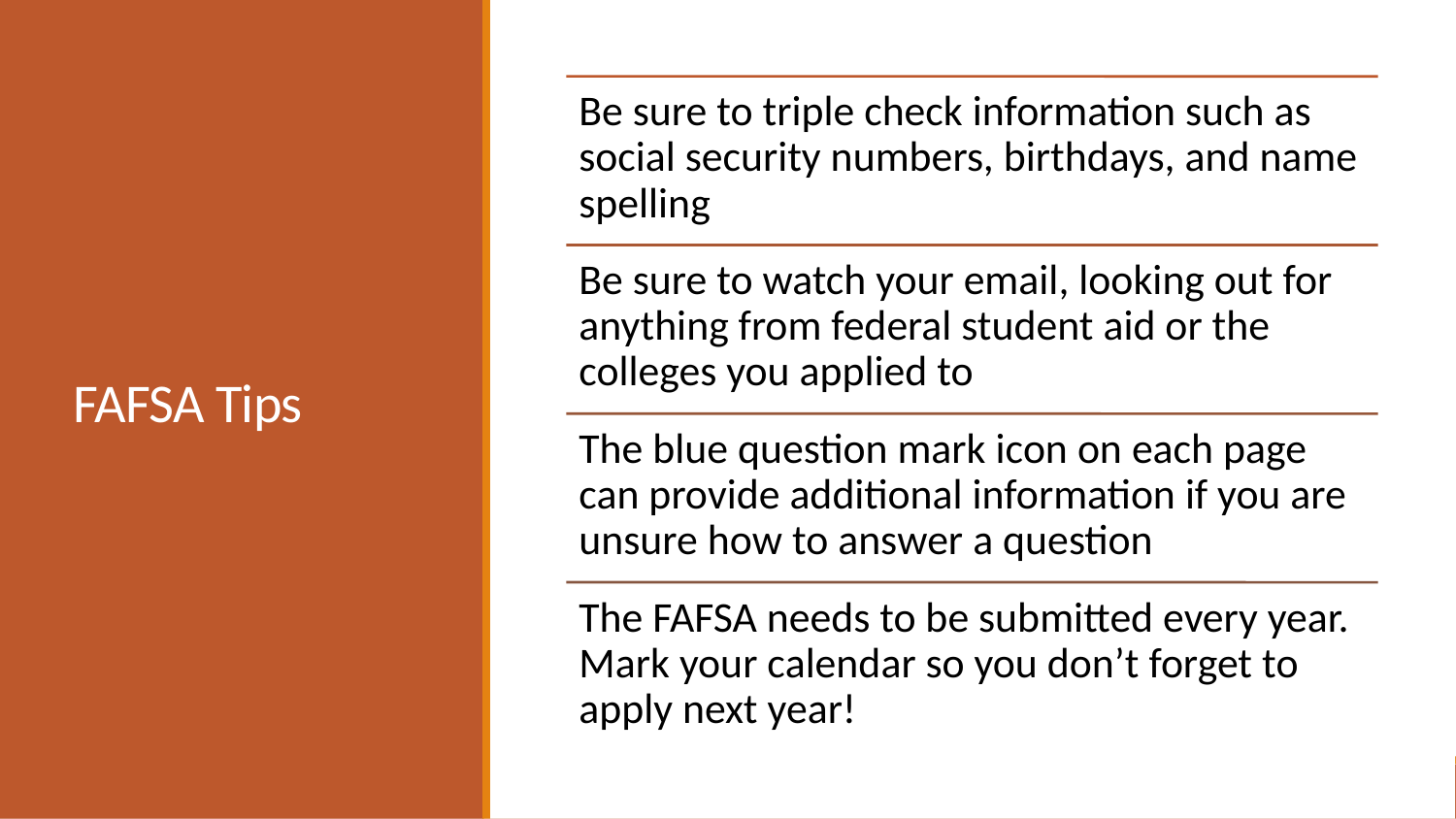

# FAFSA Tips
Be sure to triple check information such as social security numbers, birthdays, and name spelling
Be sure to watch your email, looking out for anything from federal student aid or the colleges you applied to
The blue question mark icon on each page can provide additional information if you are unsure how to answer a question
The FAFSA needs to be submitted every year. Mark your calendar so you don’t forget to apply next year!